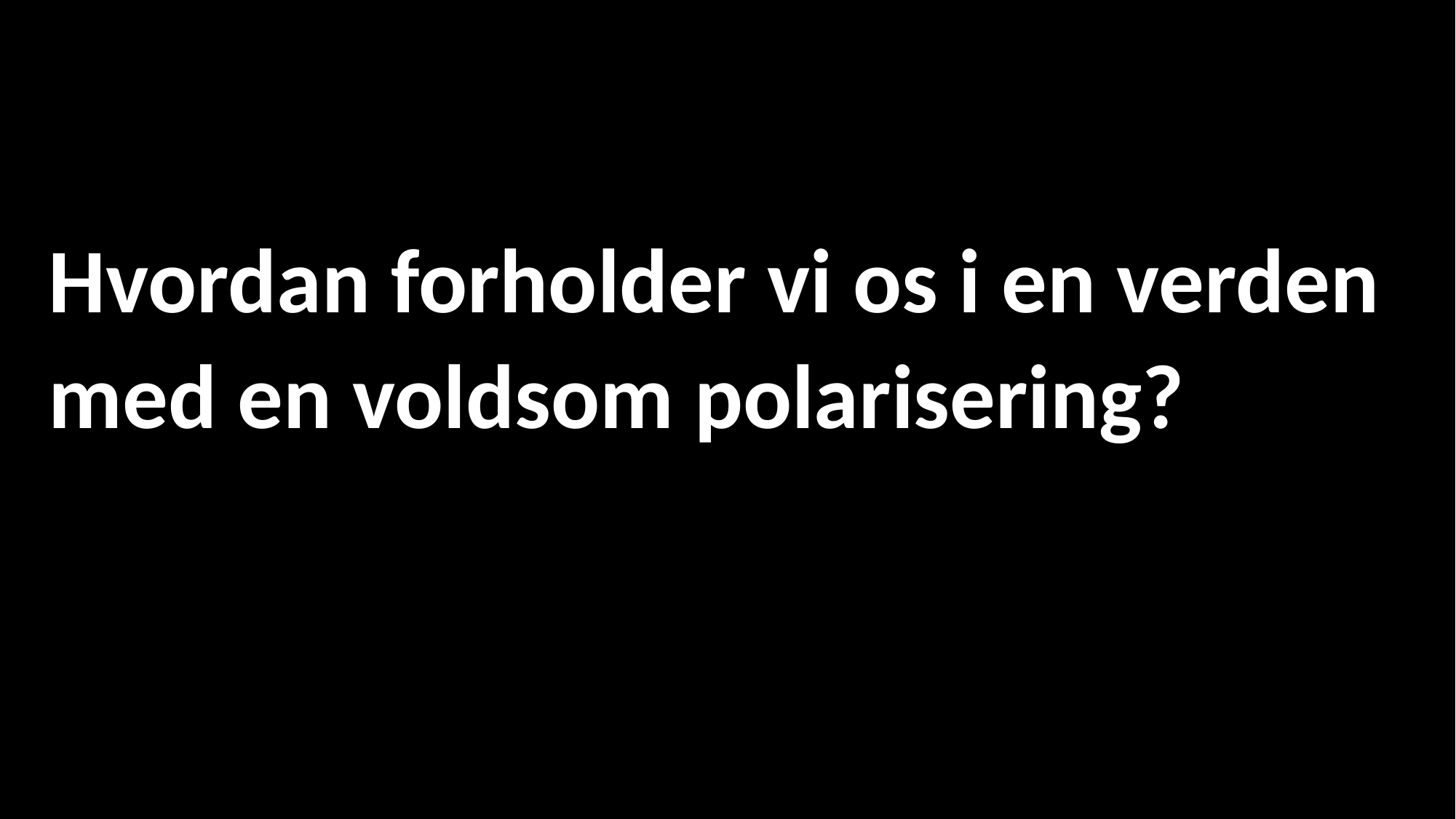

Hvordan forholder vi os i en verden med en voldsom polarisering?